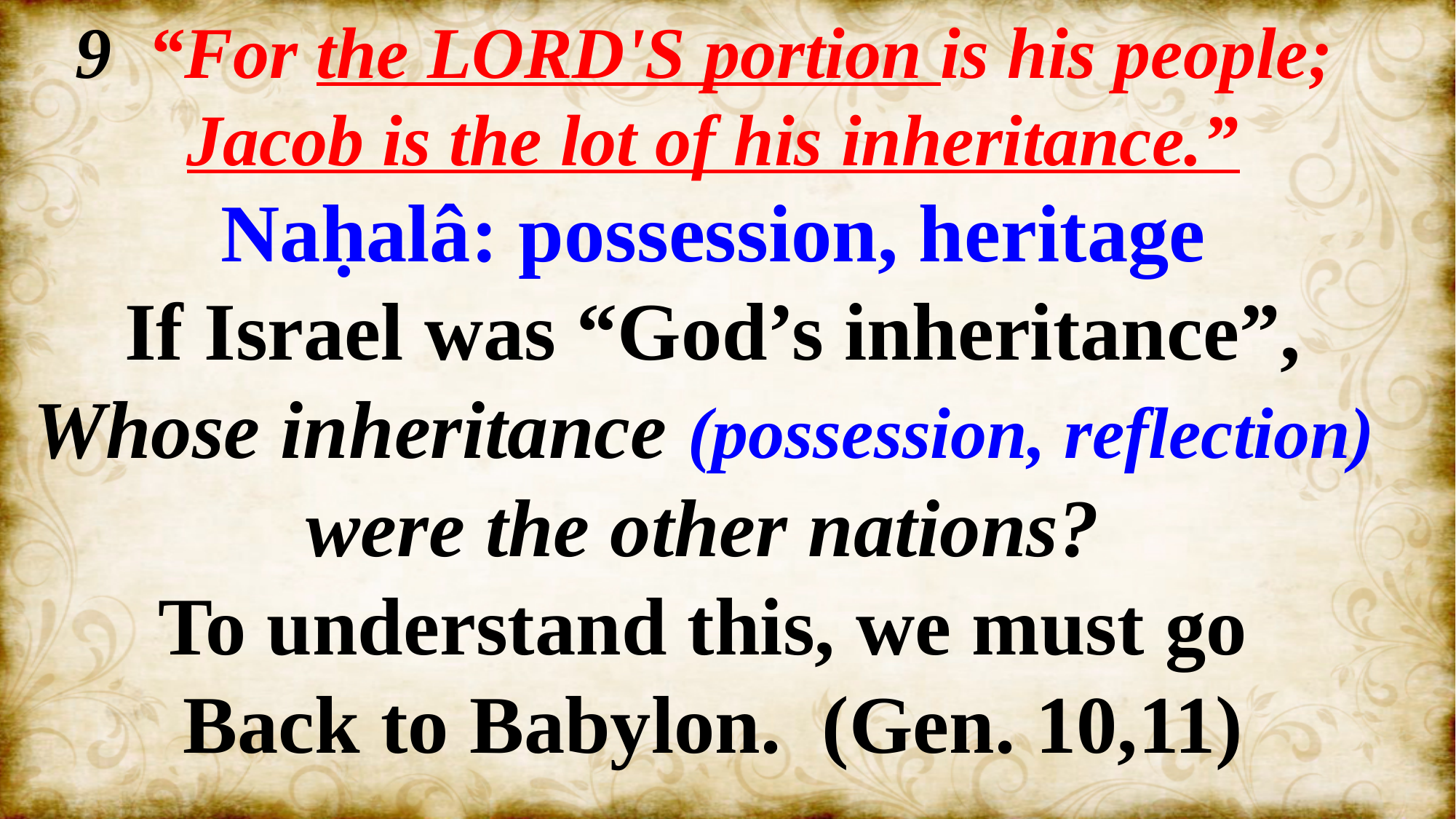

9  “For the LORD'S portion is his people;
Jacob is the lot of his inheritance.”
Naḥalâ: possession, heritage
 If Israel was “God’s inheritance”,
Whose inheritance (possession, reflection)
were the other nations?
To understand this, we must go
Back to Babylon.  (Gen. 10,11)